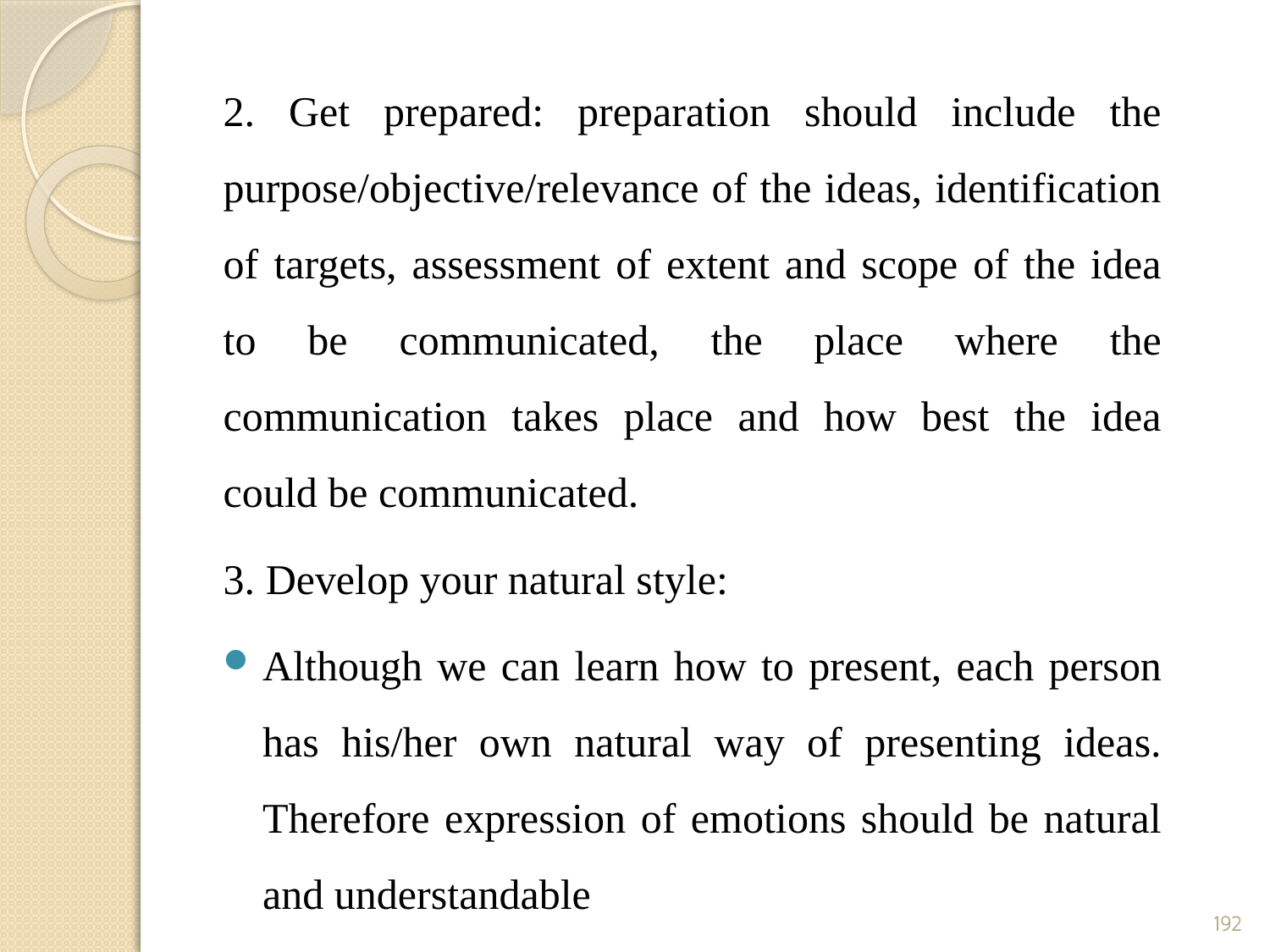

2. Get prepared: preparation should include the purpose/objective/relevance of the ideas, identification of targets, assessment of extent and scope of the idea to be communicated, the place where the communication takes place and how best the idea could be communicated.
3. Develop your natural style:
Although we can learn how to present, each person has his/her own natural way of presenting ideas. Therefore expression of emotions should be natural and understandable
192